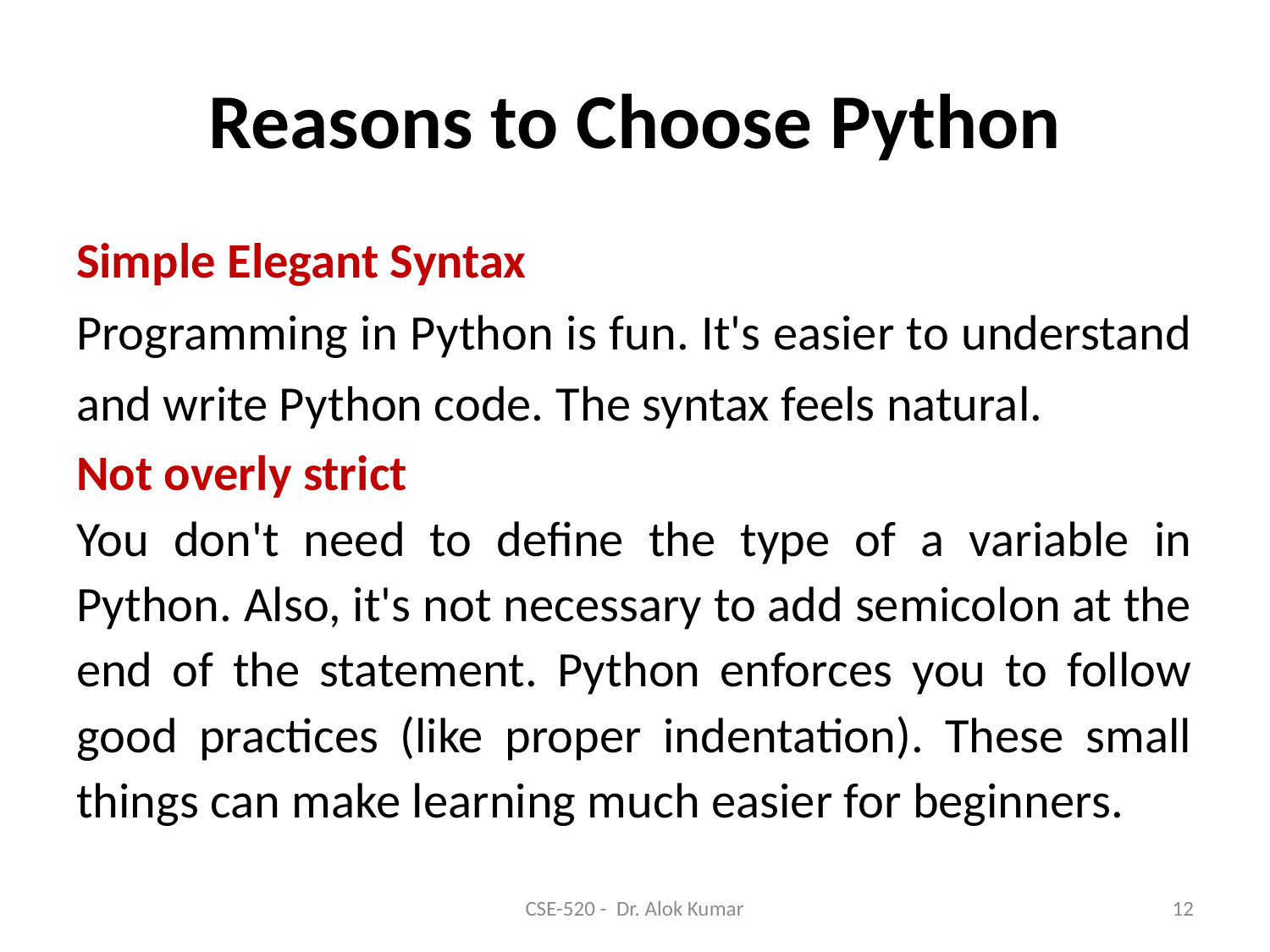

# Reasons to Choose Python
Simple Elegant Syntax
Programming in Python is fun. It's easier to understand and write Python code. The syntax feels natural.
Not overly strict
You don't need to define the type of a variable in Python. Also, it's not necessary to add semicolon at the end of the statement. Python enforces you to follow good practices (like proper indentation). These small things can make learning much easier for beginners.

CSE-520 -  Dr. Alok Kumar
12